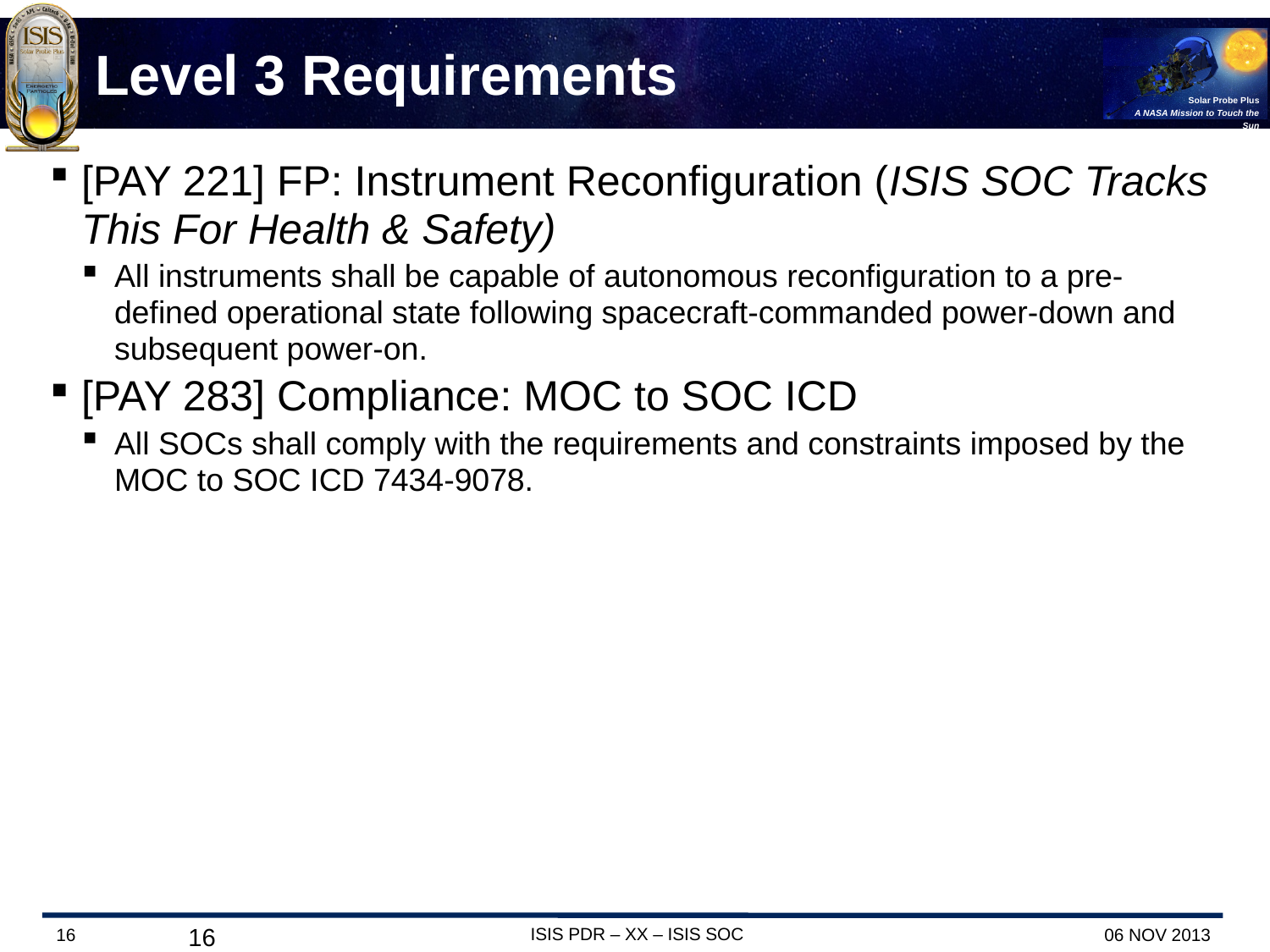

# Level 3 Requirements
[PAY 221] FP: Instrument Reconfiguration (ISIS SOC Tracks This For Health & Safety)
All instruments shall be capable of autonomous reconfiguration to a pre-defined operational state following spacecraft-commanded power-down and subsequent power-on.
[PAY 283] Compliance: MOC to SOC ICD
All SOCs shall comply with the requirements and constraints imposed by the MOC to SOC ICD 7434-9078.

16